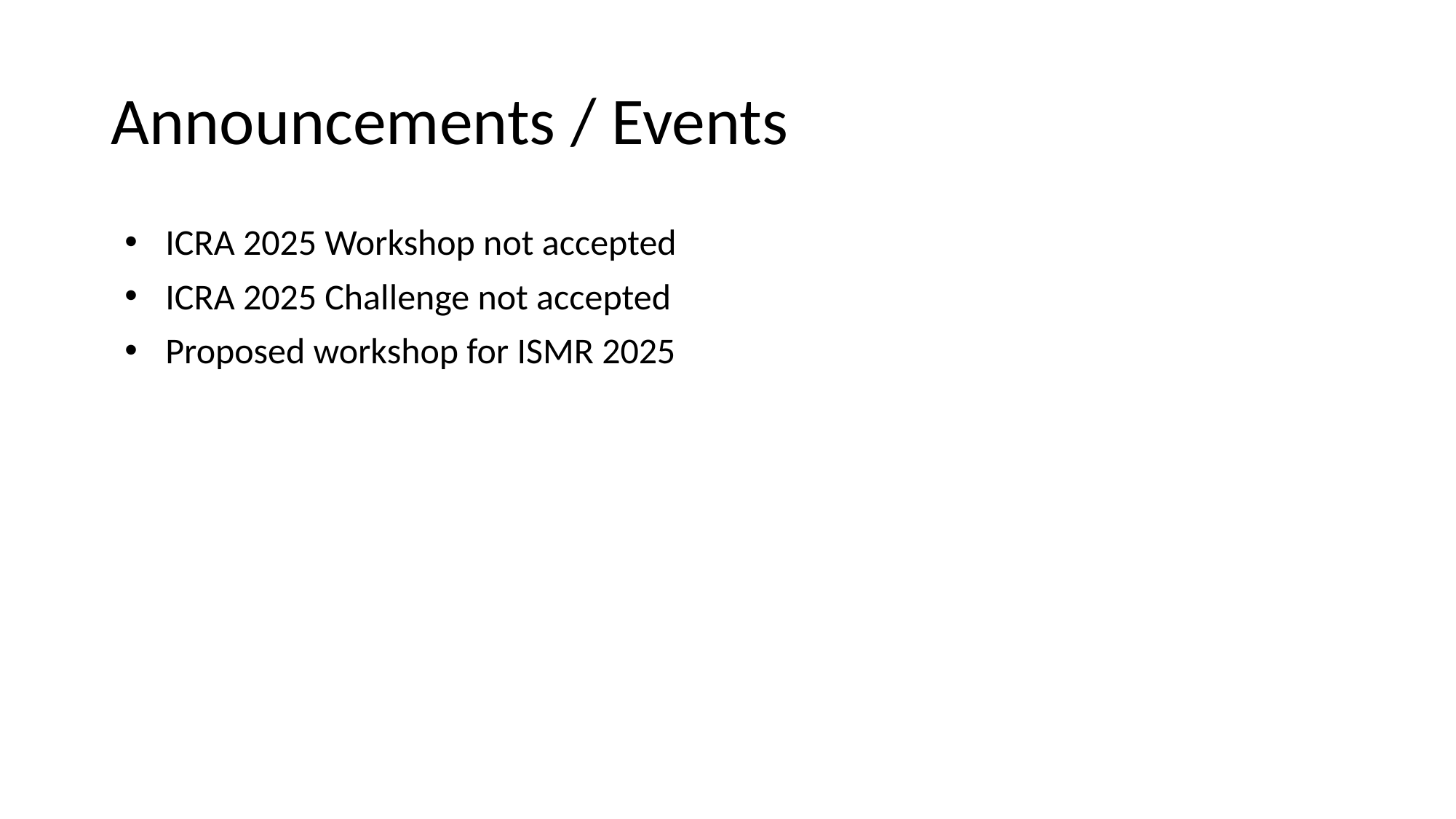

# Announcements / Events
ICRA 2025 Workshop not accepted
ICRA 2025 Challenge not accepted
Proposed workshop for ISMR 2025